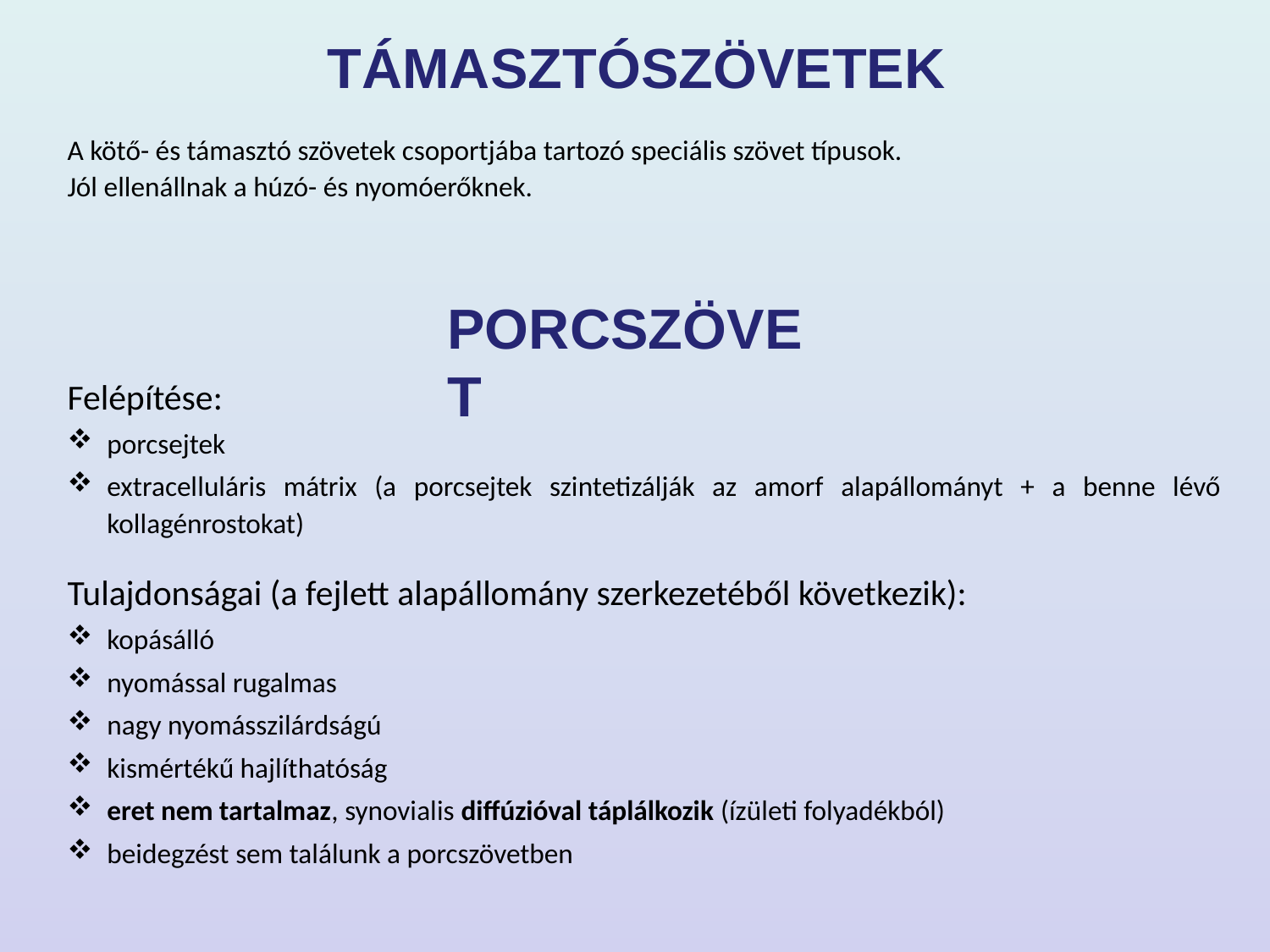

TÁMASZTÓSZÖVETEK
A kötő- és támasztó szövetek csoportjába tartozó speciális szövet típusok.
Jól ellenállnak a húzó- és nyomóerőknek.

Felépítése:
porcsejtek
extracelluláris mátrix (a porcsejtek szintetizálják az amorf alapállományt + a benne lévő kollagénrostokat)

Tulajdonságai (a fejlett alapállomány szerkezetéből következik):
kopásálló
nyomással rugalmas
nagy nyomásszilárdságú
kismértékű hajlíthatóság
eret nem tartalmaz, synovialis diffúzióval táplálkozik (ízületi folyadékból)
beidegzést sem találunk a porcszövetben
PORCSZÖVET